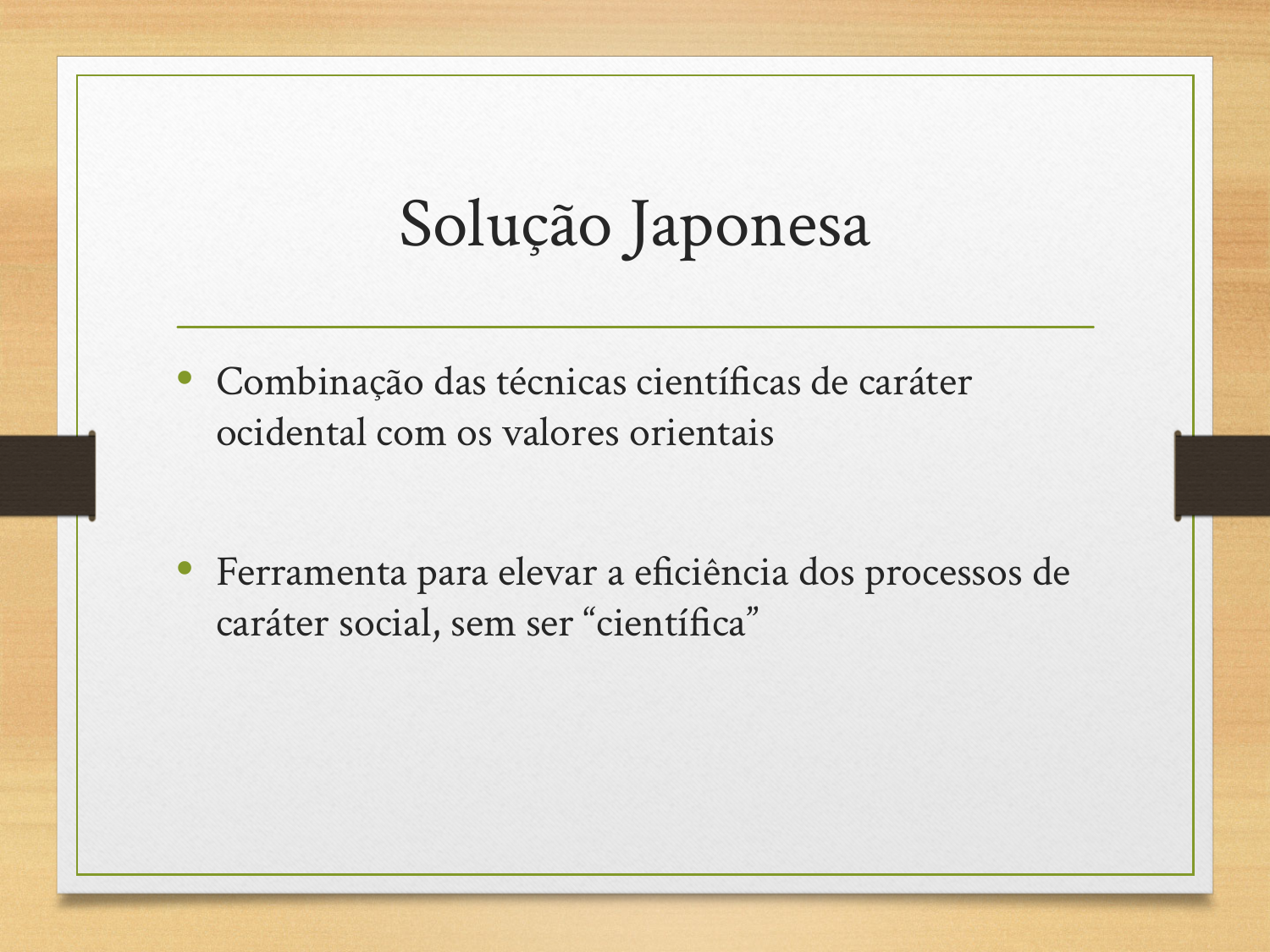

# Solução Japonesa
Combinação das técnicas científicas de caráter ocidental com os valores orientais

Ferramenta para elevar a eficiência dos processos de caráter social, sem ser “científica”